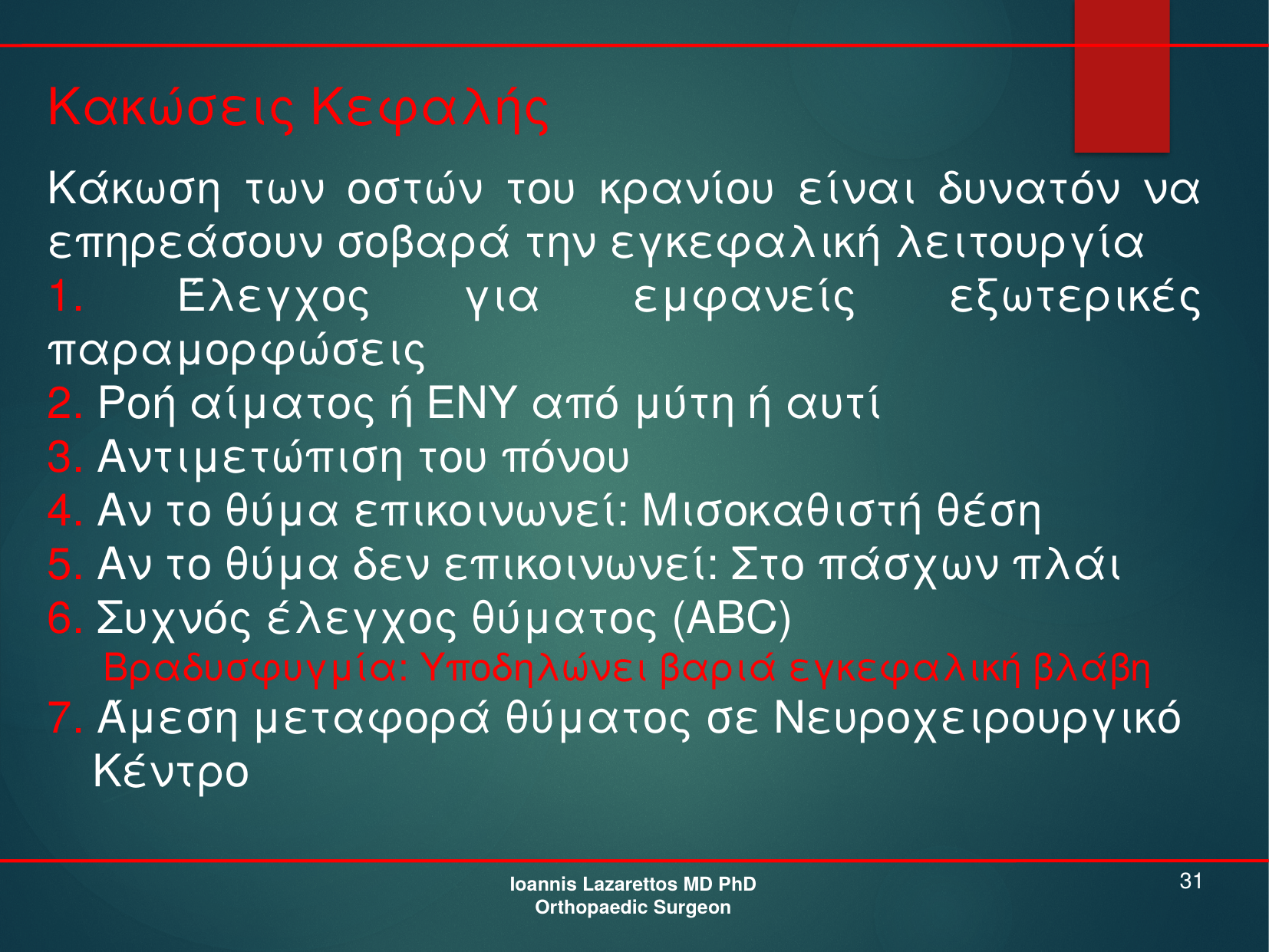

Κακώσεις Κεφαλής
Κάκωση των οστών του κρανίου είναι δυνατόν να επηρεάσουν σοβαρά την εγκεφαλική λειτουργία
1. Έλεγχος για εμφανείς εξωτερικές παραμορφώσεις
2. Ροή αίματος ή ΕΝΥ από μύτη ή αυτί
3. Αντιμετώπιση του πόνου
4. Αν το θύμα επικοινωνεί: Μισοκαθιστή θέση
5. Αν το θύμα δεν επικοινωνεί: Στο πάσχων πλάι
6. Συχνός έλεγχος θύματος (ABC)
Βραδυσφυγμία: Υποδηλώνει βαριά εγκεφαλική βλάβη
7. Άμεση μεταφορά θύματος σε Νευροχειρουργικό Κέντρο

Ioannis Lazarettos MD PhD
Orthopaedic Surgeon
31